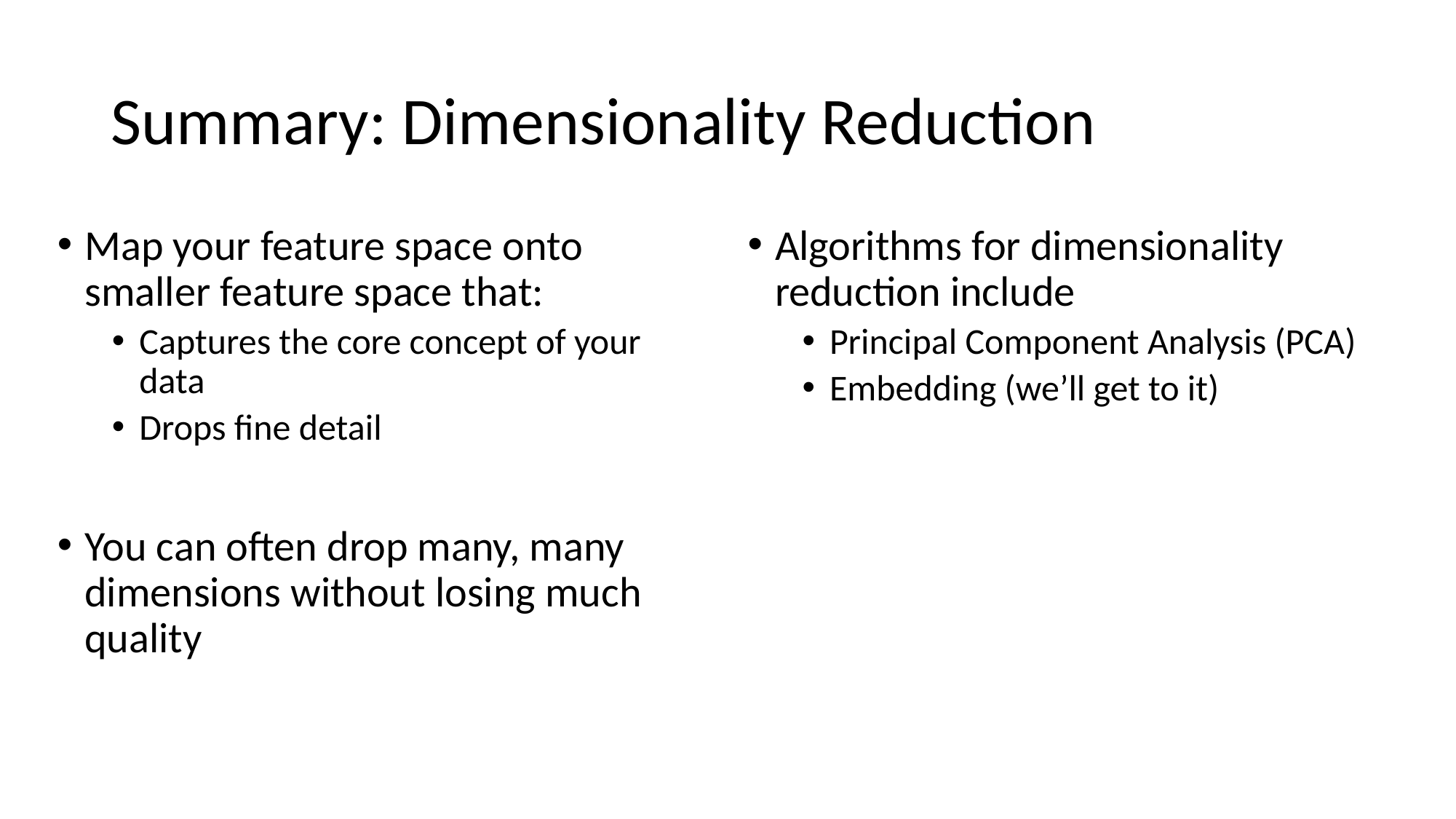

# Summary: Dimensionality Reduction
Map your feature space onto smaller feature space that:
Captures the core concept of your data
Drops fine detail

You can often drop many, many dimensions without losing much quality
Algorithms for dimensionality reduction include
Principal Component Analysis (PCA)
Embedding (we’ll get to it)